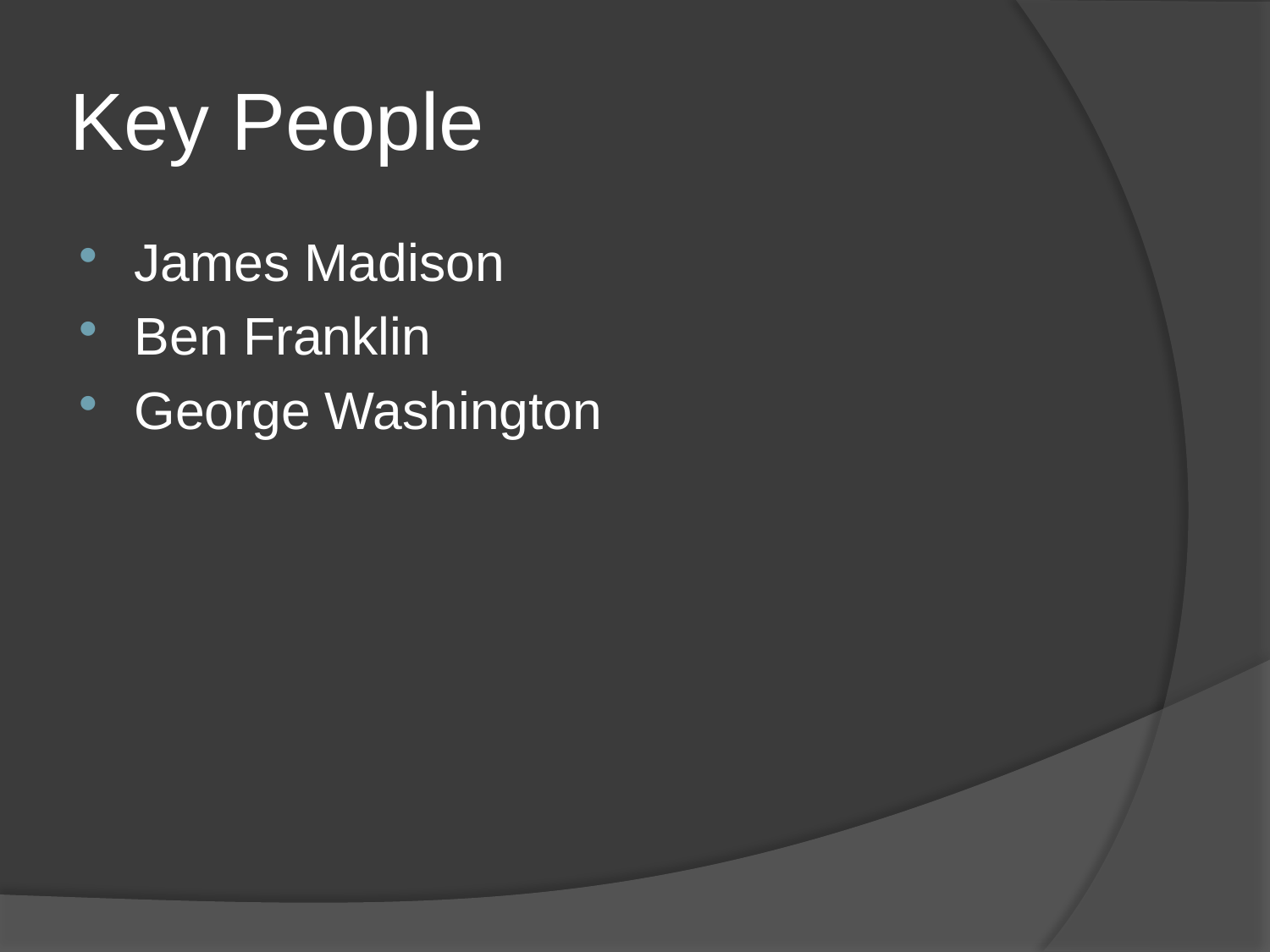

# Key People
James Madison
Ben Franklin
George Washington